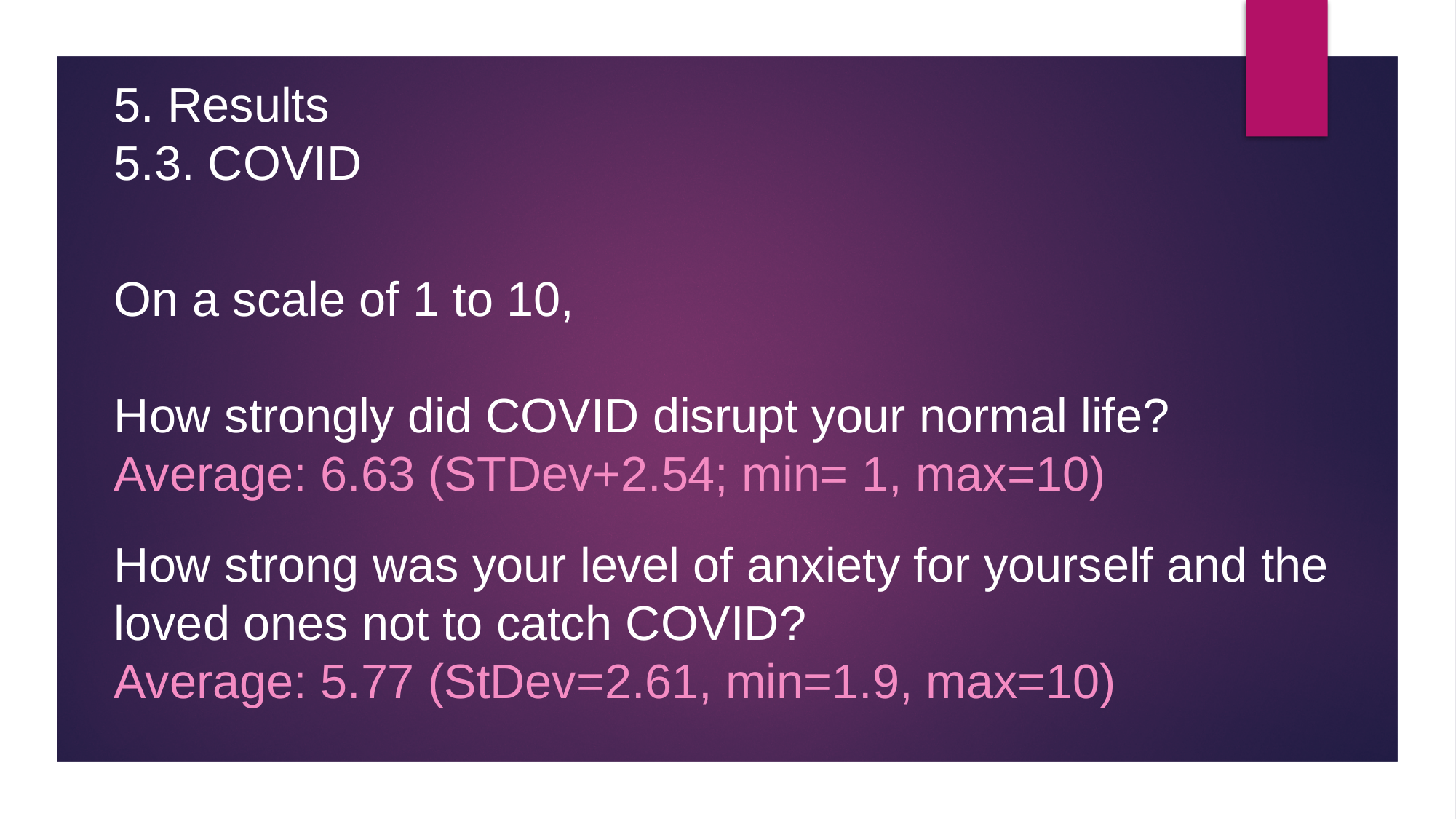

5. Results
5.3. COVID

# On a scale of 1 to 10, How strongly did COVID disrupt your normal life? Average: 6.63 (STDev+2.54; min= 1, max=10) How strong was your level of anxiety for yourself and the loved ones not to catch COVID? Average: 5.77 (StDev=2.61, min=1.9, max=10)